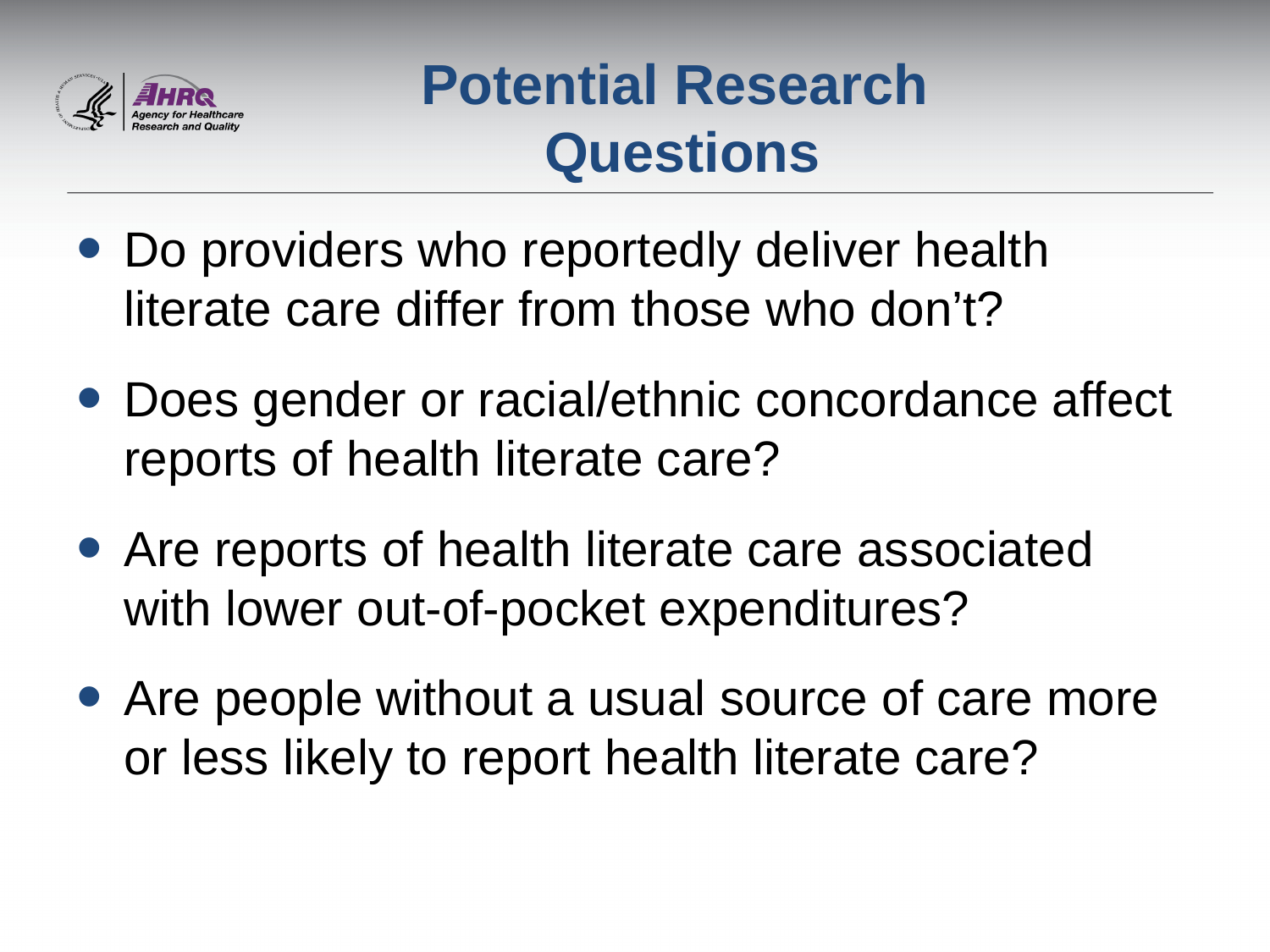

# Potential Research Questions
Do providers who reportedly deliver health literate care differ from those who don’t?
Does gender or racial/ethnic concordance affect reports of health literate care?
Are reports of health literate care associated with lower out-of-pocket expenditures?
Are people without a usual source of care more or less likely to report health literate care?